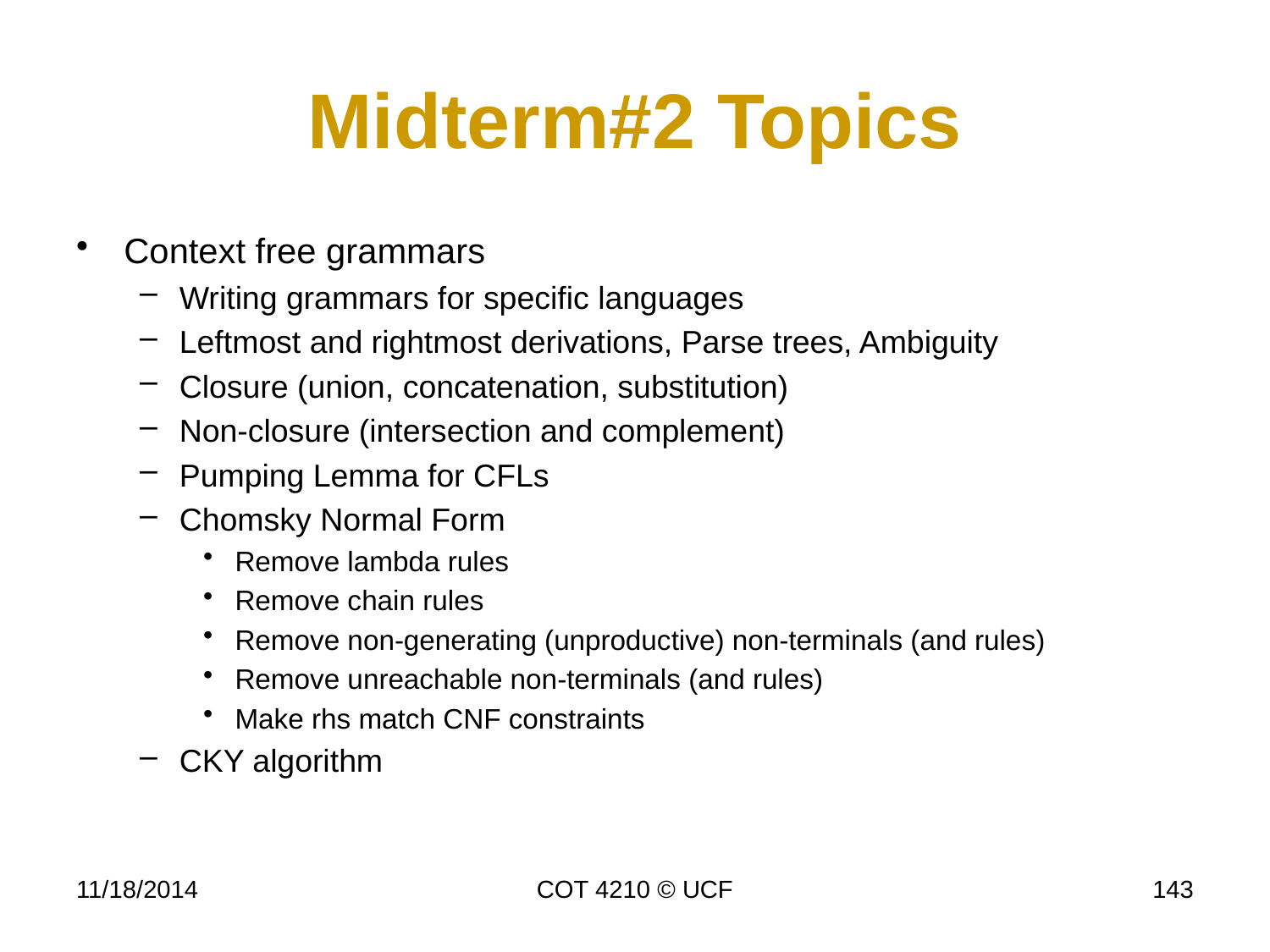

# Midterm#2 Topics
Context free grammars
Writing grammars for specific languages
Leftmost and rightmost derivations, Parse trees, Ambiguity
Closure (union, concatenation, substitution)
Non-closure (intersection and complement)
Pumping Lemma for CFLs
Chomsky Normal Form
Remove lambda rules
Remove chain rules
Remove non-generating (unproductive) non-terminals (and rules)
Remove unreachable non-terminals (and rules)
Make rhs match CNF constraints
CKY algorithm
11/18/2014
COT 4210 © UCF
143